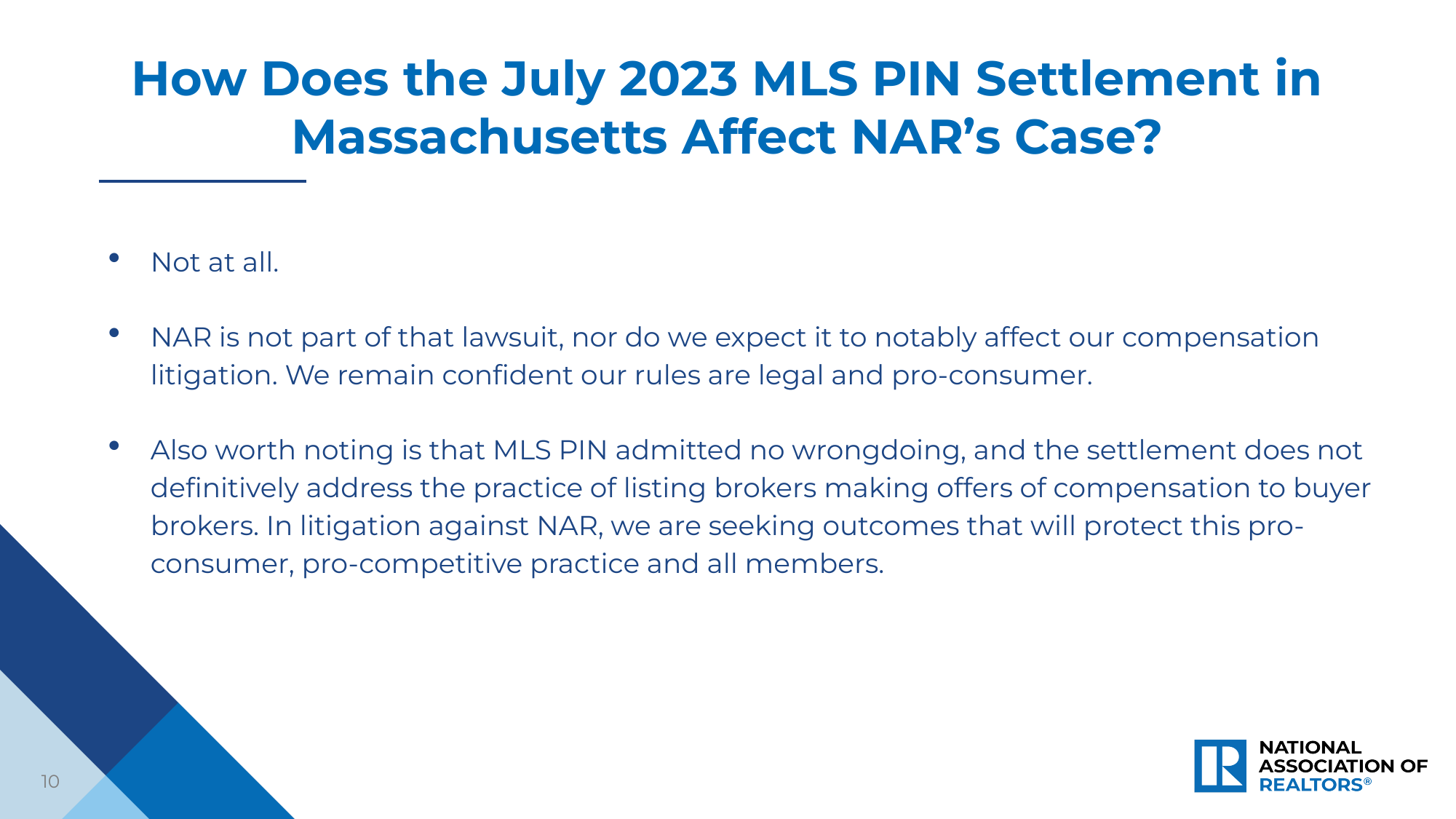

How Does the July 2023 MLS PIN Settlement in Massachusetts Affect NAR’s Case?
Not at all.

NAR is not part of that lawsuit, nor do we expect it to notably affect our compensation litigation. We remain confident our rules are legal and pro-consumer.

Also worth noting is that MLS PIN admitted no wrongdoing, and the settlement does not definitively address the practice of listing brokers making offers of compensation to buyer brokers. In litigation against NAR, we are seeking outcomes that will protect this pro-consumer, pro-competitive practice and all members.